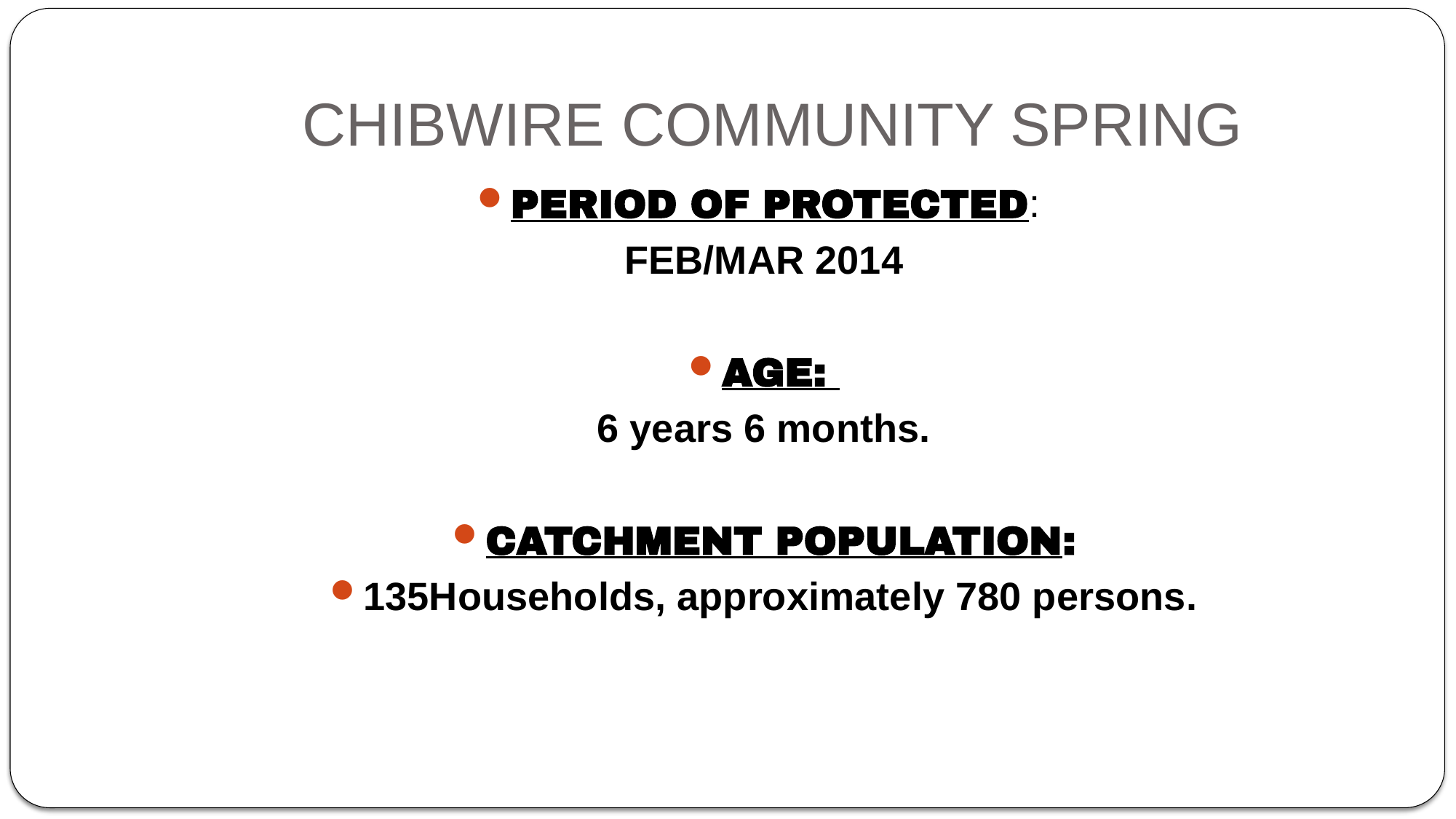

# CHIBWIRE COMMUNITY SPRING
PERIOD OF PROTECTED:
FEB/MAR 2014

AGE:
6 years 6 months.

CATCHMENT POPULATION:
135Households, approximately 780 persons.